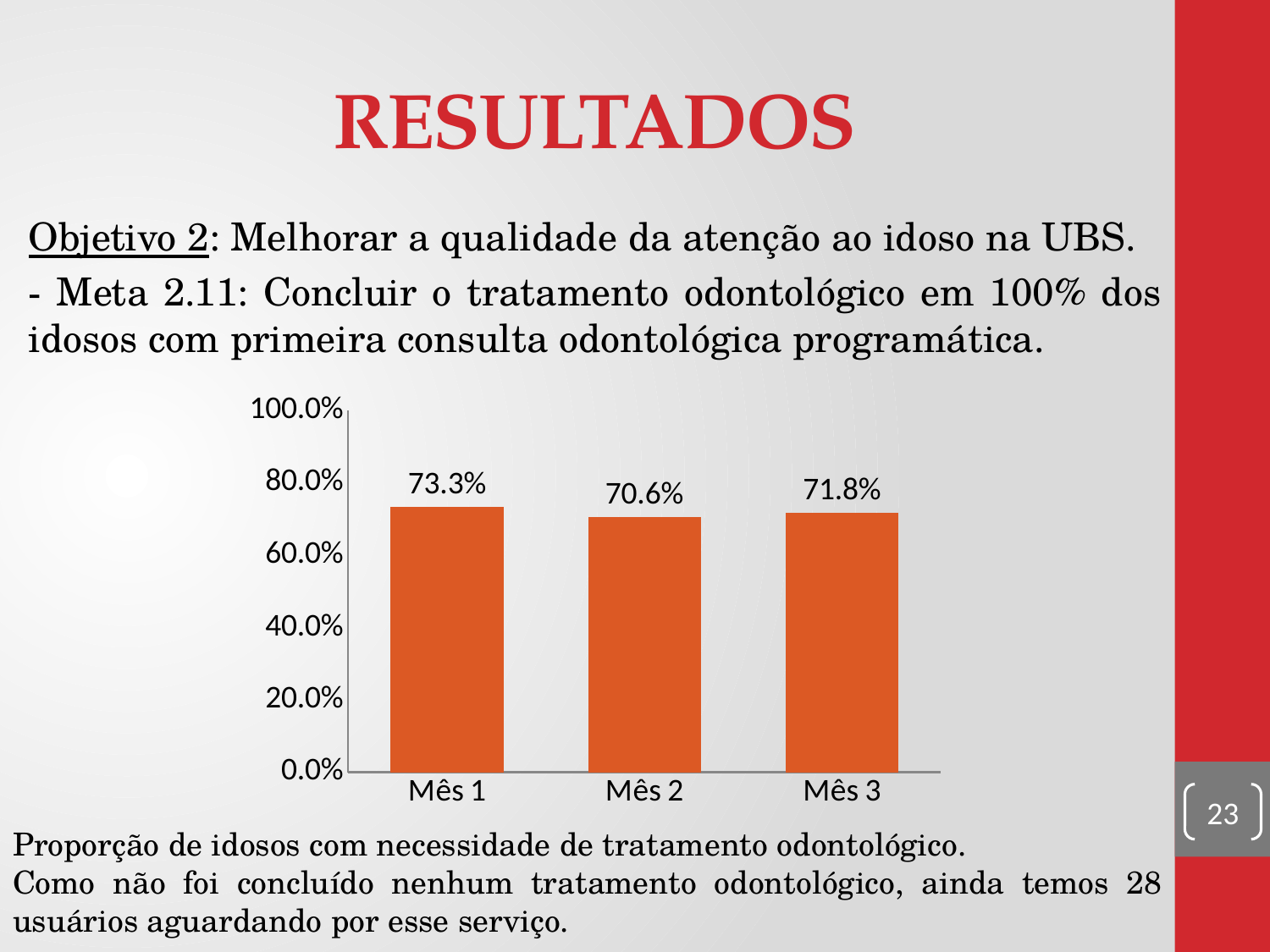

# RESULTADOS
Objetivo 2: Melhorar a qualidade da atenção ao idoso na UBS.
- Meta 2.11: Concluir o tratamento odontológico em 100% dos idosos com primeira consulta odontológica programática.

### Chart

| Category | Proporção de idosos com necessidade de tratamento |
|---|---|
| Mês 1 | 0.733333333333333 |
| Mês 2 | 0.705882352941177 |
| Mês 3 | 0.717948717948718 |
23
Proporção de idosos com necessidade de tratamento odontológico.
Como não foi concluído nenhum tratamento odontológico, ainda temos 28 usuários aguardando por esse serviço.